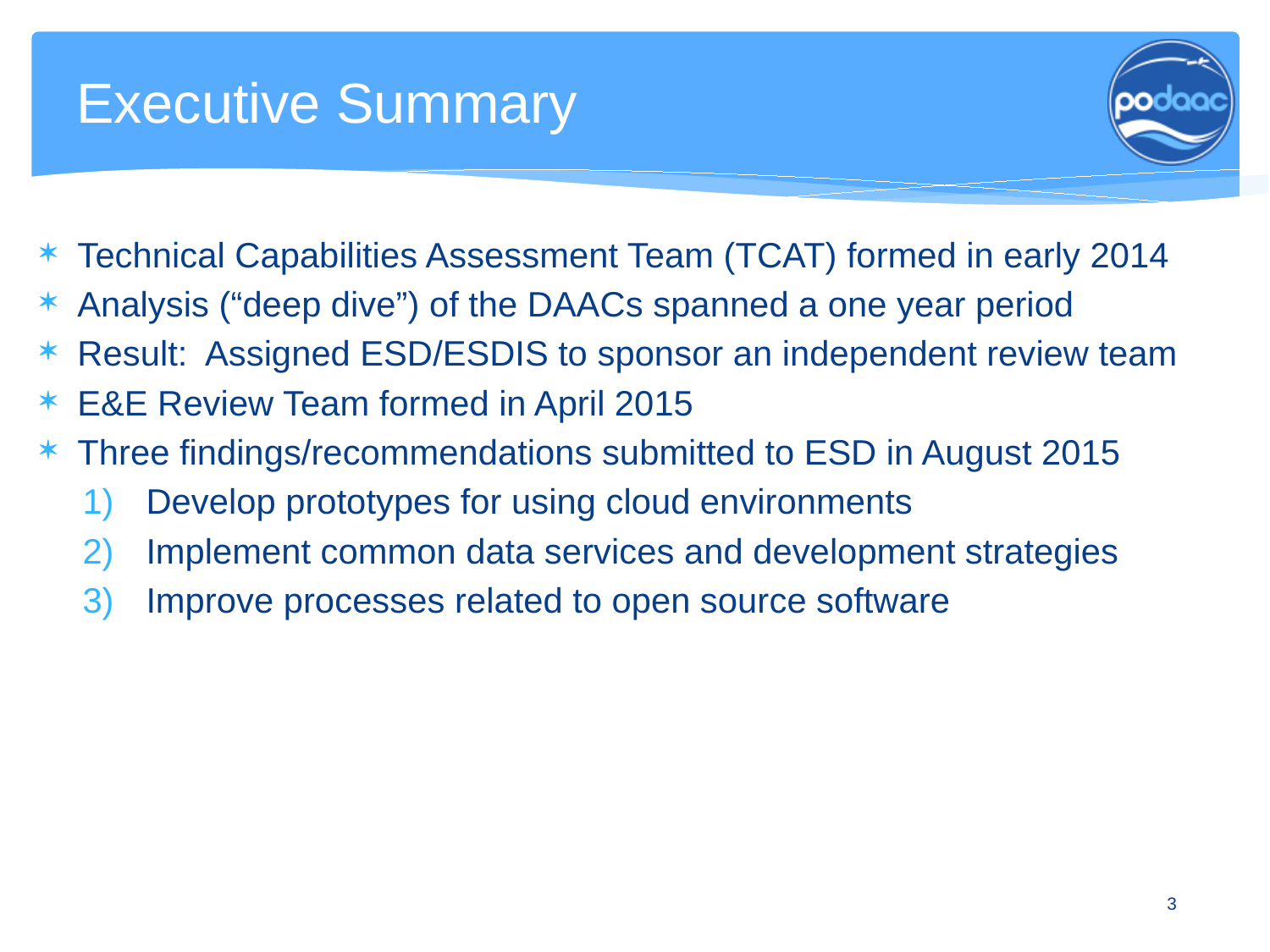

# Executive Summary
Technical Capabilities Assessment Team (TCAT) formed in early 2014
Analysis (“deep dive”) of the DAACs spanned a one year period
Result:  Assigned ESD/ESDIS to sponsor an independent review team
E&E Review Team formed in April 2015
Three findings/recommendations submitted to ESD in August 2015
Develop prototypes for using cloud environments
Implement common data services and development strategies
Improve processes related to open source software
3